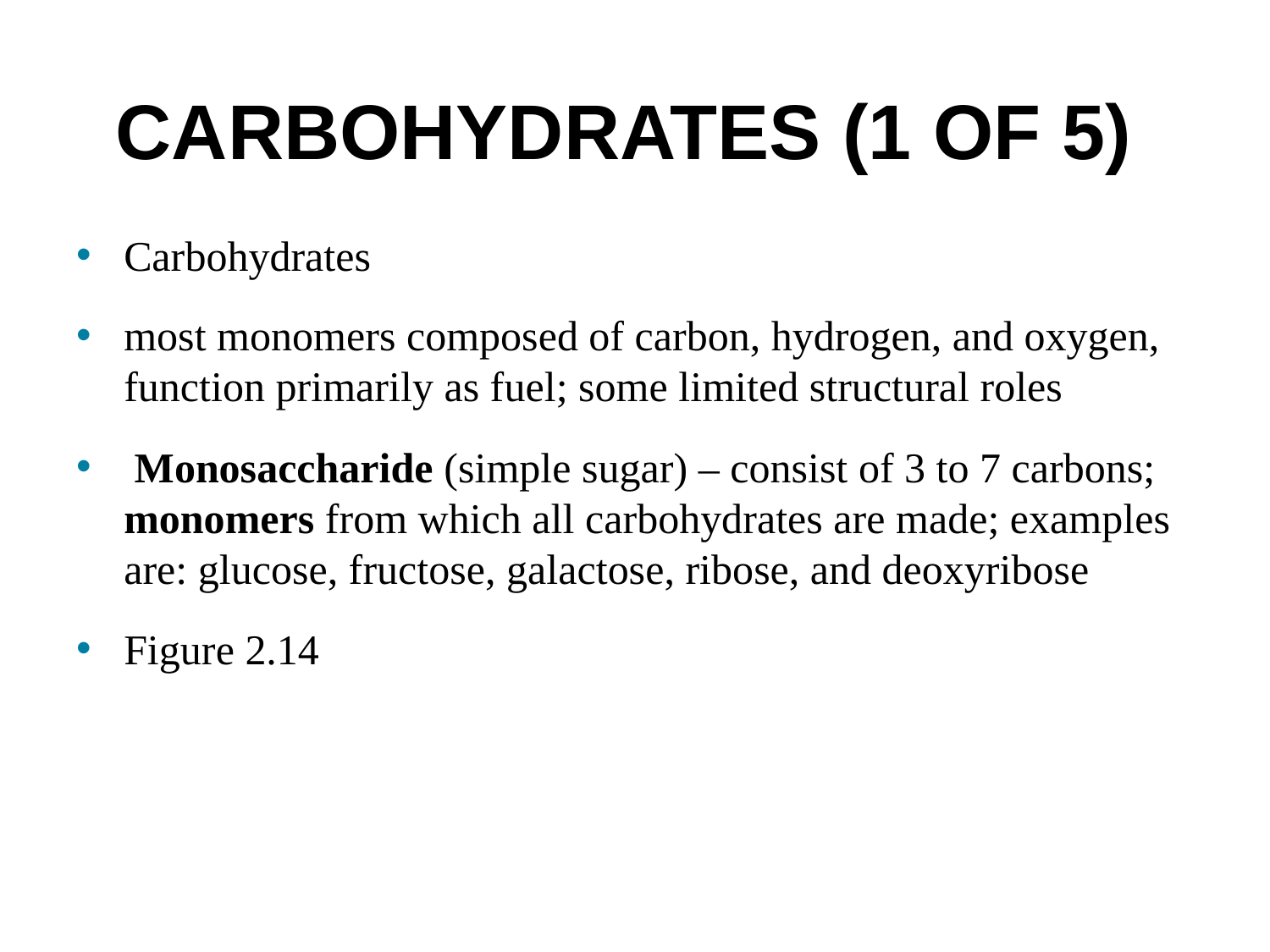

# Carbohydrates (1 of 5)
Carbohydrates
most monomers composed of carbon, hydrogen, and oxygen, function primarily as fuel; some limited structural roles
 Monosaccharide (simple sugar) – consist of 3 to 7 carbons; monomers from which all carbohydrates are made; examples are: glucose, fructose, galactose, ribose, and deoxyribose
Figure 2.14